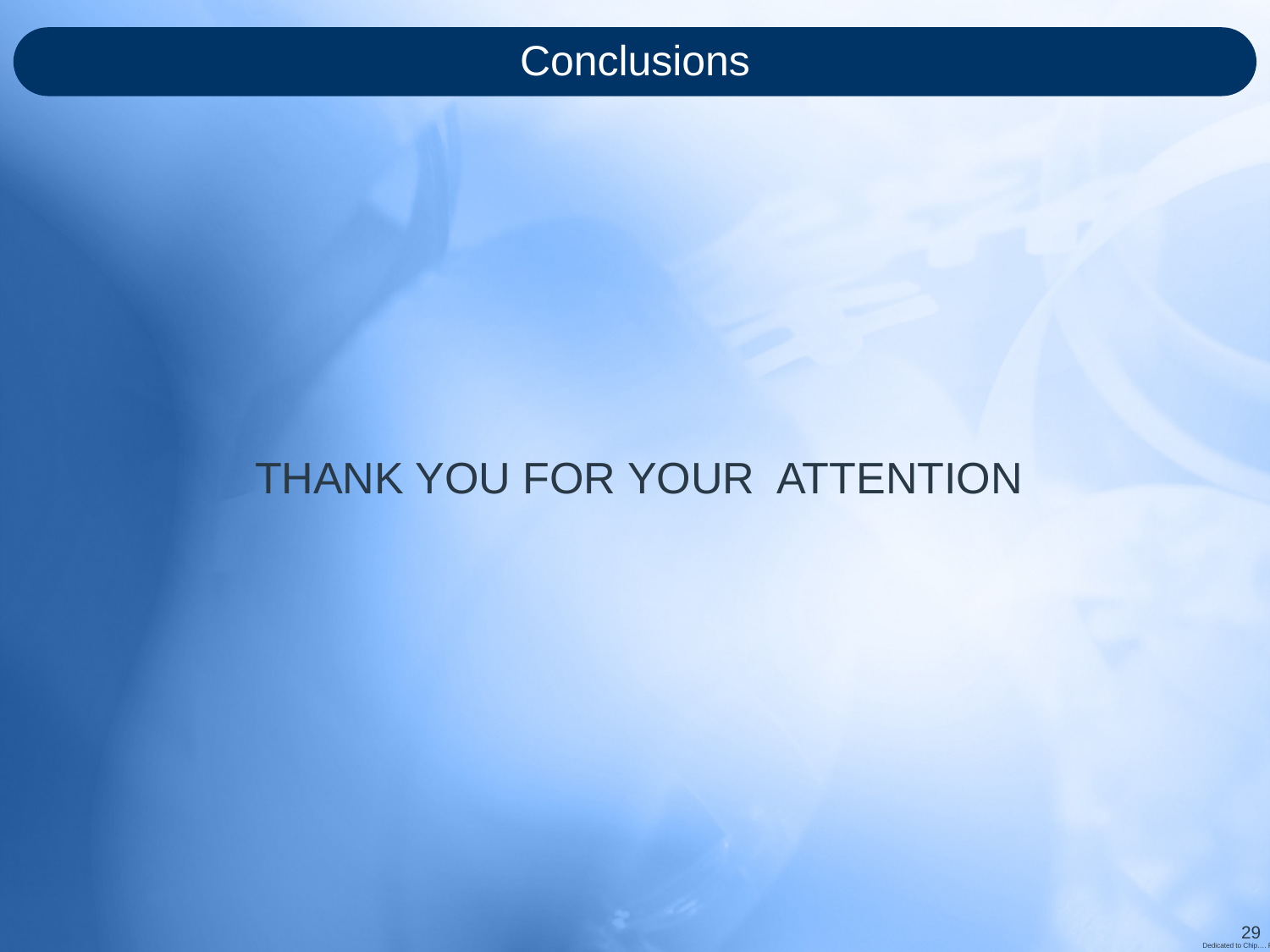

# Conclusions
THANK YOU FOR YOUR  ATTENTION
29
Dedicated to Chip…. RIP